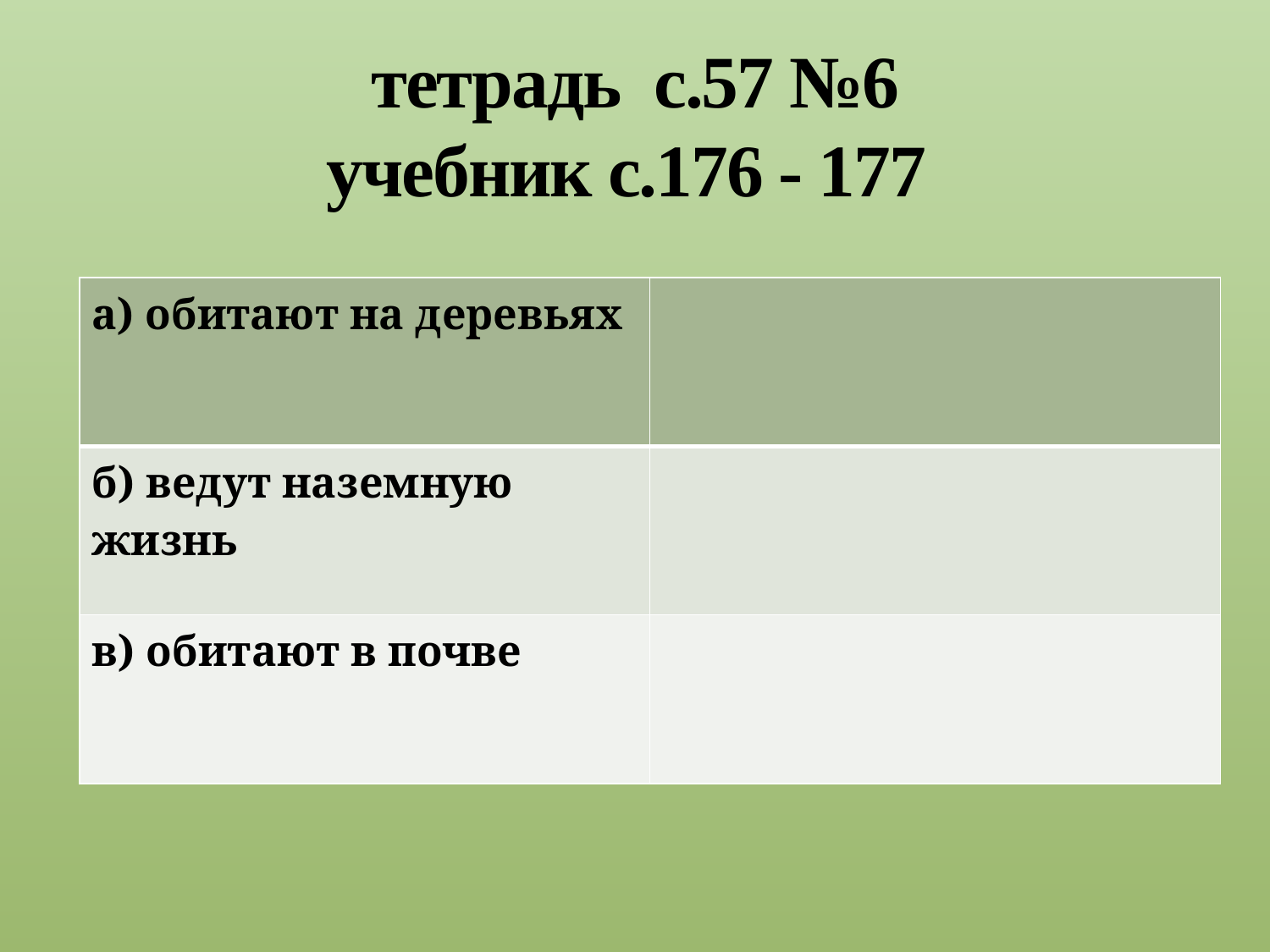

# тетрадь  с.57 №6 учебник с.176 - 177
| а) обитают на деревьях |  |
| --- | --- |
| б) ведут наземную жизнь |  |
| в) обитают в почве |  |